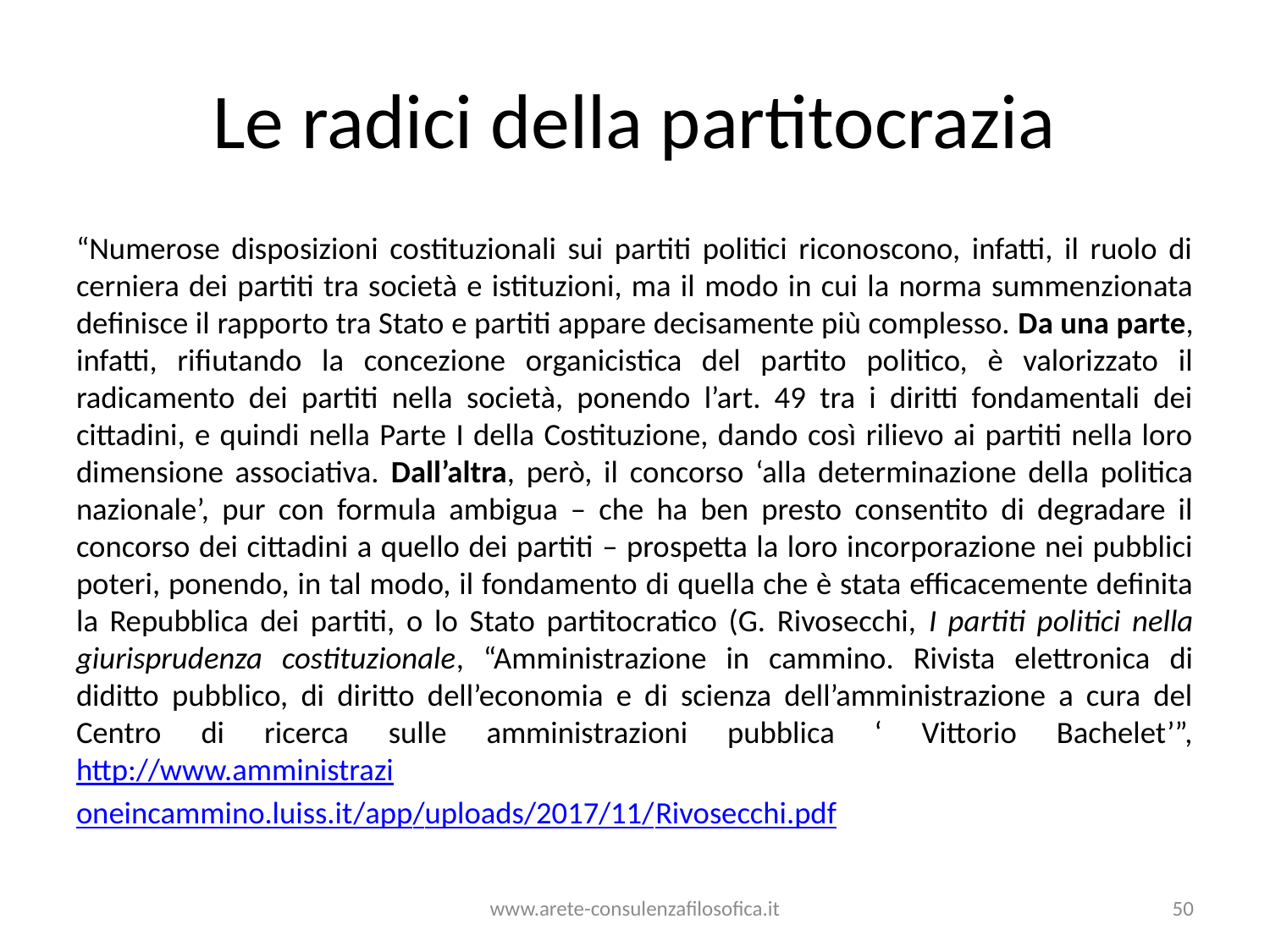

# Le radici della partitocrazia
“Numerose disposizioni costituzionali sui partiti politici riconoscono, infatti, il ruolo di cerniera dei partiti tra società e istituzioni, ma il modo in cui la norma summenzionata definisce il rapporto tra Stato e partiti appare decisamente più complesso. Da una parte, infatti, rifiutando la concezione organicistica del partito politico, è valorizzato il radicamento dei partiti nella società, ponendo l’art. 49 tra i diritti fondamentali dei cittadini, e quindi nella Parte I della Costituzione, dando così rilievo ai partiti nella loro dimensione associativa. Dall’altra, però, il concorso ‘alla determinazione della politica nazionale’, pur con formula ambigua – che ha ben presto consentito di degradare il concorso dei cittadini a quello dei partiti – prospetta la loro incorporazione nei pubblici poteri, ponendo, in tal modo, il fondamento di quella che è stata efficacemente definita la Repubblica dei partiti, o lo Stato partitocratico (G. Rivosecchi, I partiti politici nella giurisprudenza costituzionale, “Amministrazione in cammino. Rivista elettronica di diditto pubblico, di diritto dell’economia e di scienza dell’amministrazione a cura del Centro di ricerca sulle amministrazioni pubblica ‘ Vittorio Bachelet’”, http://www.amministrazi
oneincammino.luiss.it/app/uploads/2017/11/Rivosecchi.pdf
www.arete-consulenzafilosofica.it
50